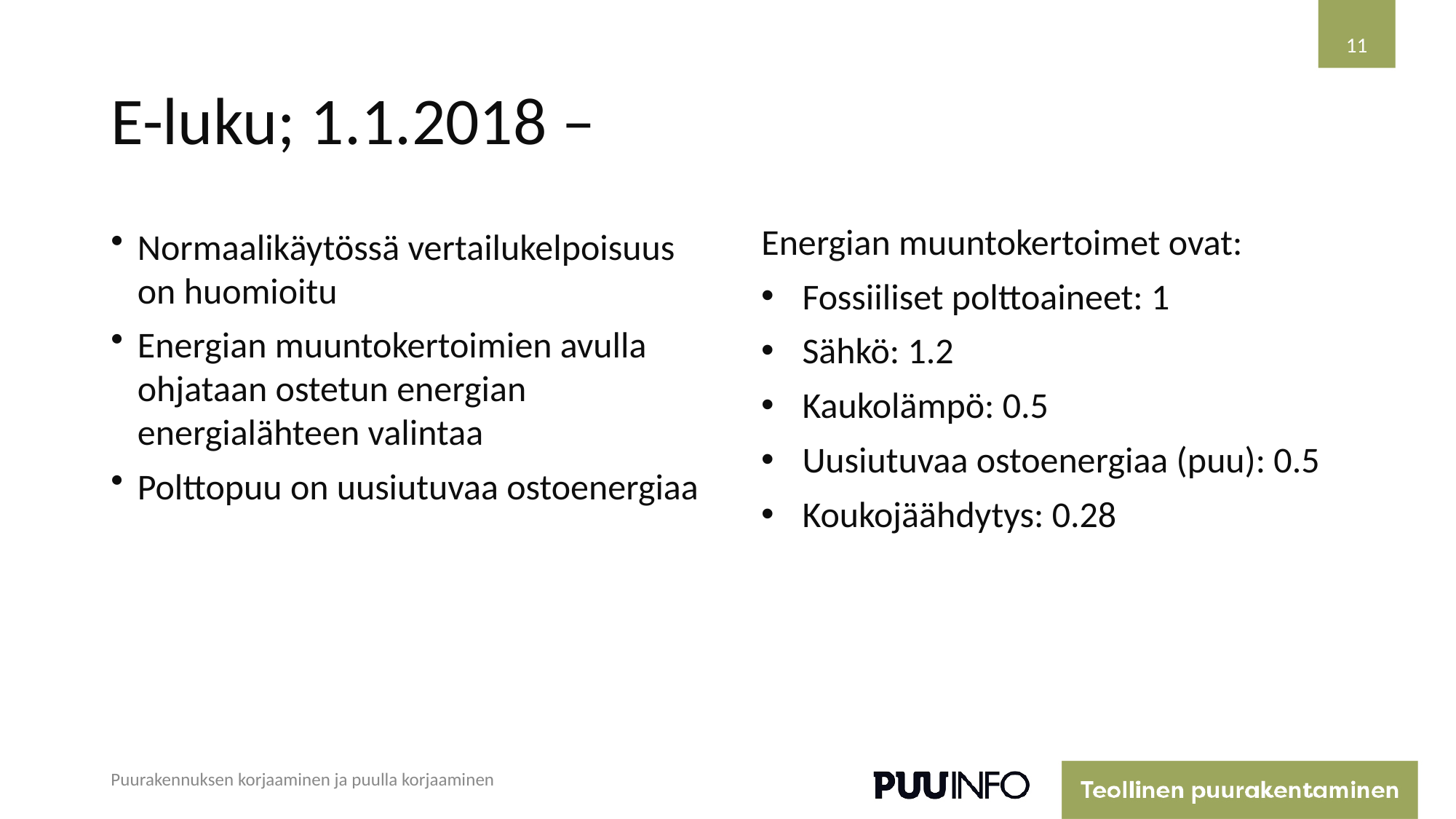

11
# E-luku; 1.1.2018 –
Normaalikäytössä vertailukelpoisuus on huomioitu
Energian muuntokertoimien avulla ohjataan ostetun energian energialähteen valintaa
Polttopuu on uusiutuvaa ostoenergiaa

Energian muuntokertoimet ovat:
Fossiiliset polttoaineet: 1
Sähkö: 1.2
Kaukolämpö: 0.5
Uusiutuvaa ostoenergiaa (puu): 0.5
Koukojäähdytys: 0.28

Puurakennuksen korjaaminen ja puulla korjaaminen